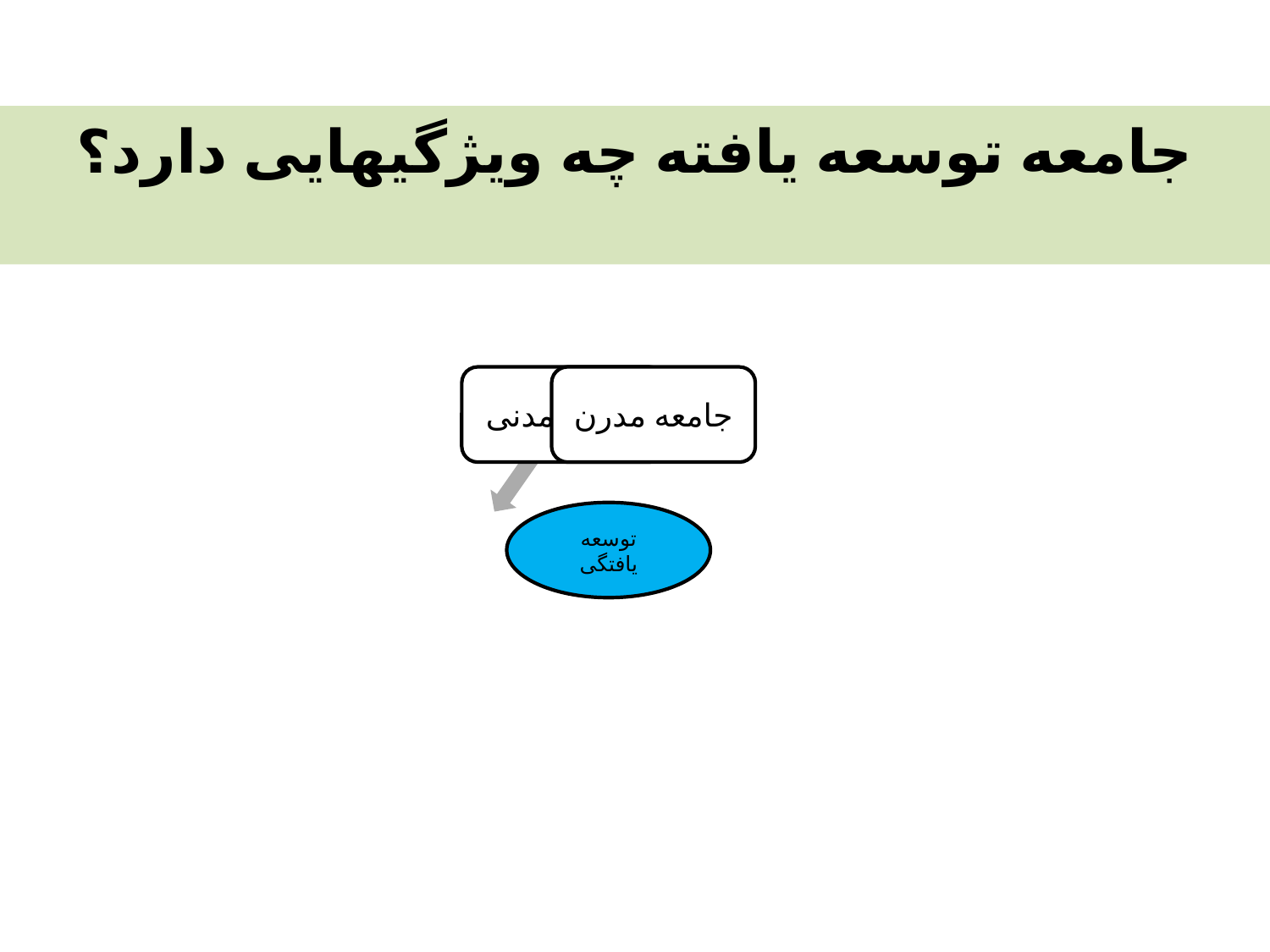

# جامعه توسعه یافته چه ویژگیهایی دارد؟
توسعه یافتگی
جامعه مدنی
جامعه مدرن